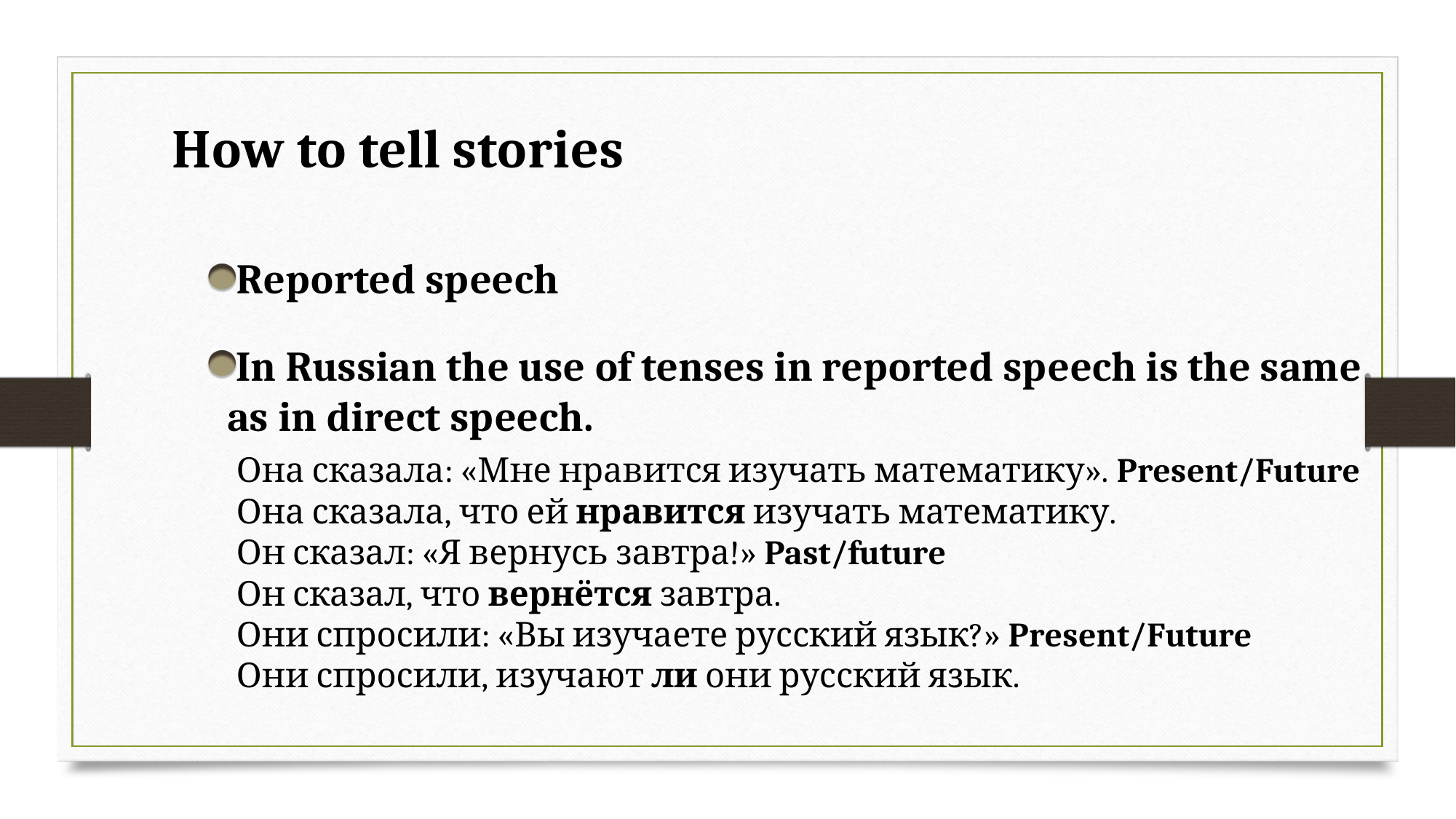

# How to tell stories

Reported speech
In Russian the use of tenses in reported speech is the same as in direct speech.
Она сказала: «Мне нравится изучать математику». Present/Future
Она сказала, что ей нравится изучать математику.
	Он сказал: «Я вернусь завтра!» Past/future
	Он сказал, что вернётся завтра.
		Они спросили: «Вы изучаете русский язык?» Present/Future
		Они спросили, изучают ли они русский язык.